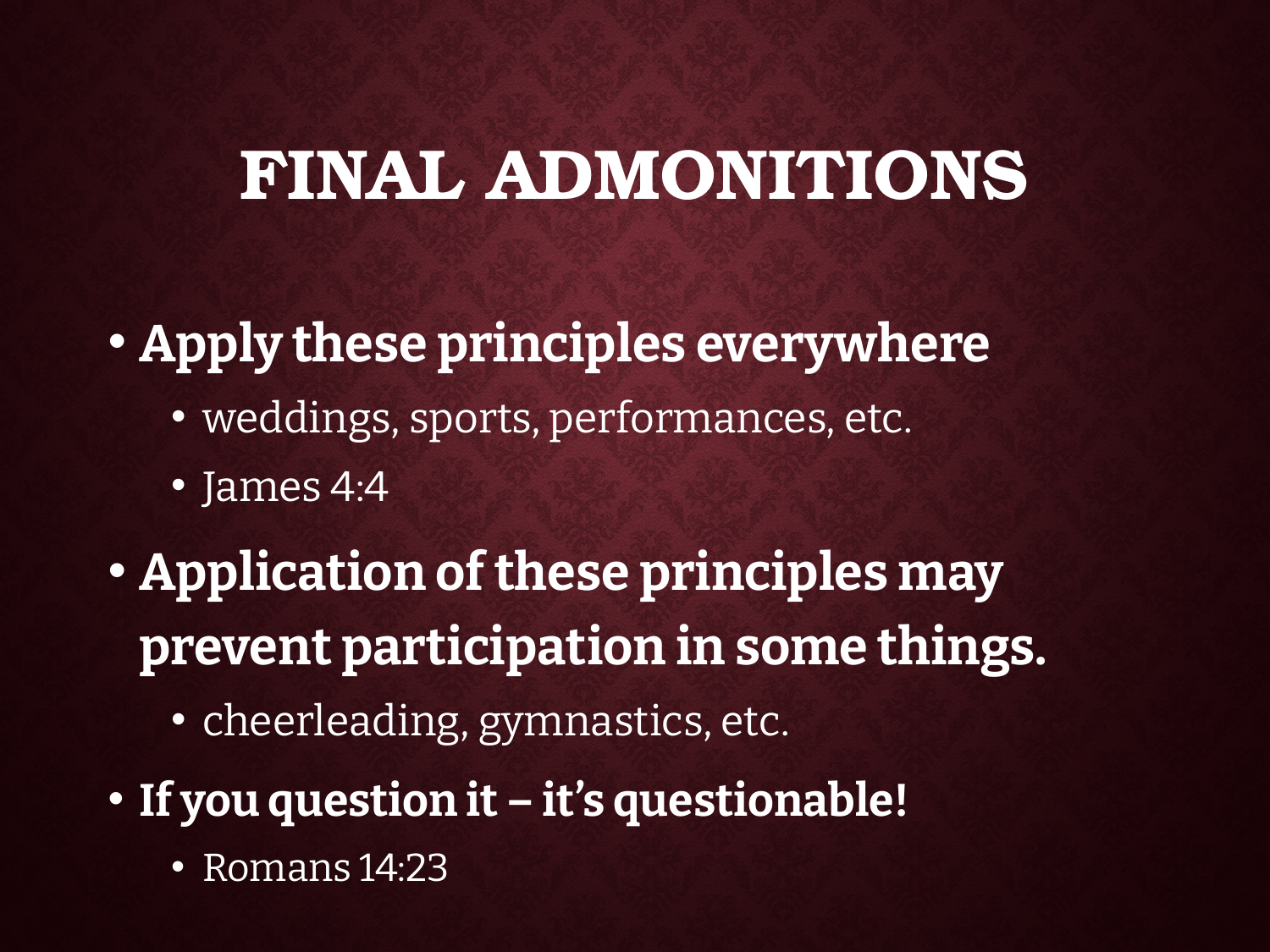

# Final admonitions
Apply these principles everywhere
weddings, sports, performances, etc.
James 4:4
Application of these principles may prevent participation in some things.
cheerleading, gymnastics, etc.
If you question it – it’s questionable!
Romans 14:23